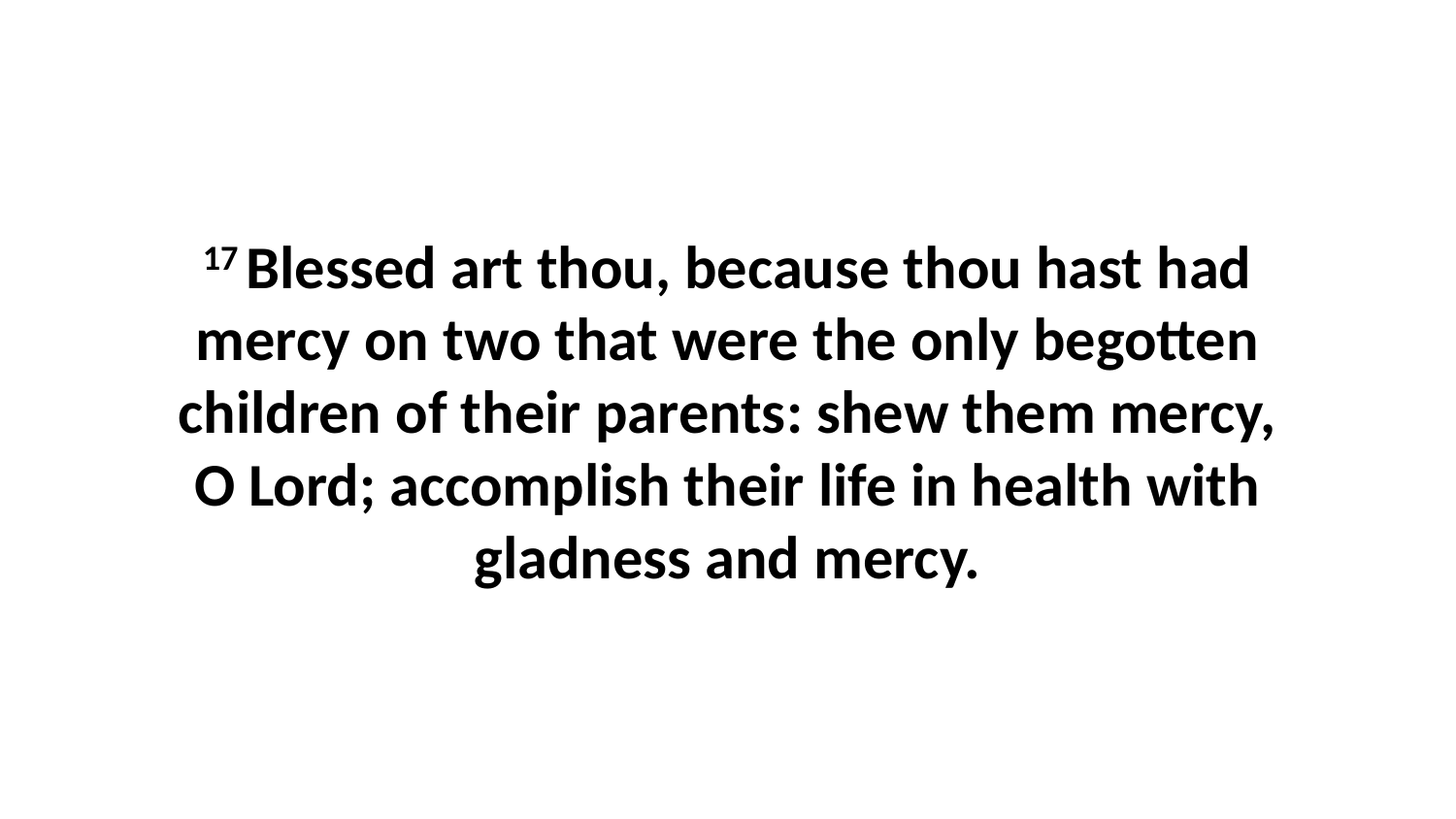

17 Blessed art thou, because thou hast had mercy on two that were the only begotten children of their parents: shew them mercy, O Lord; accomplish their life in health with gladness and mercy.